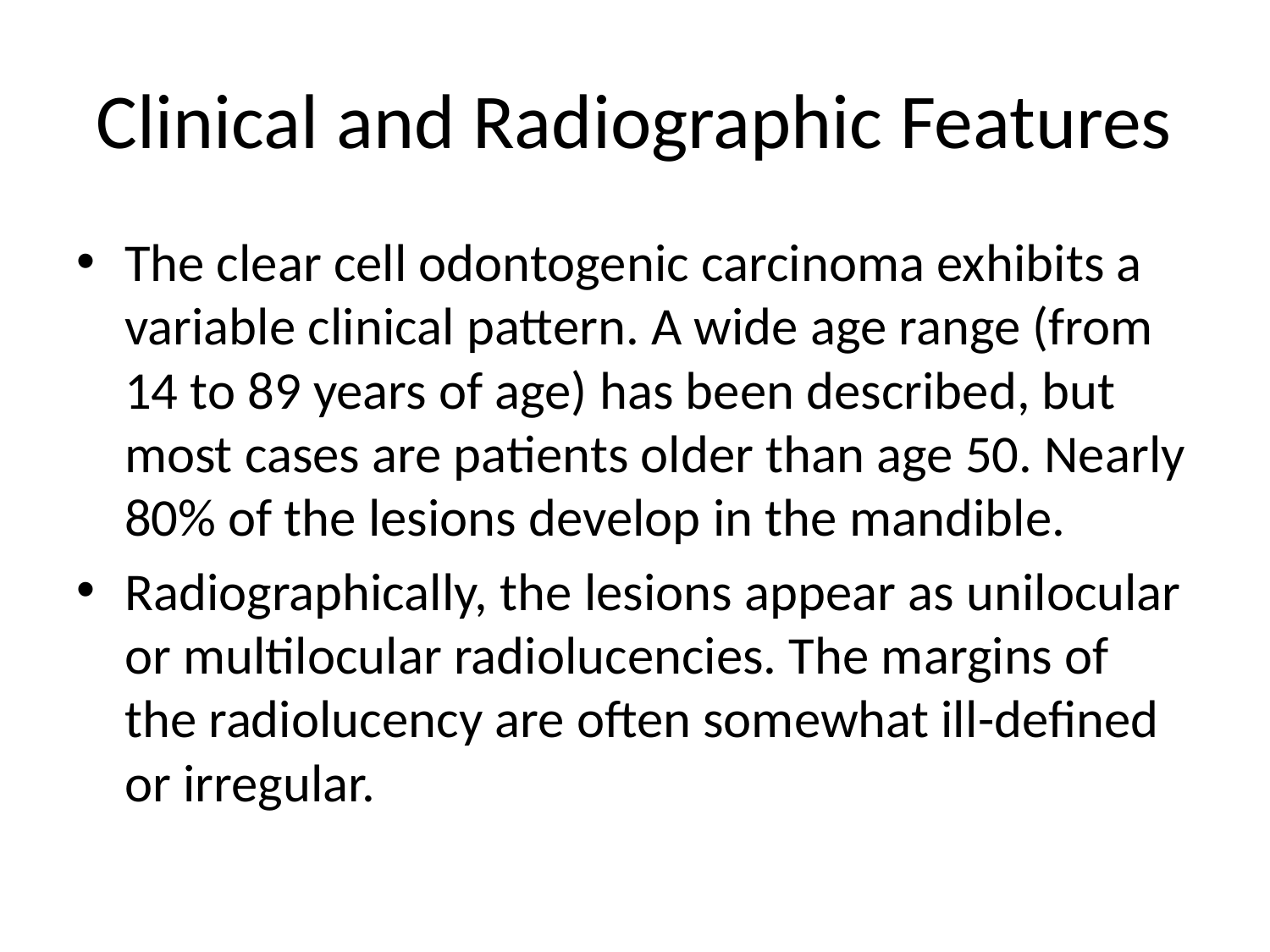

# Clinical and Radiographic Features
The clear cell odontogenic carcinoma exhibits a variable clinical pattern. A wide age range (from 14 to 89 years of age) has been described, but most cases are patients older than age 50. Nearly 80% of the lesions develop in the mandible.
Radiographically, the lesions appear as unilocular or multilocular radiolucencies. The margins of the radiolucency are often somewhat ill-defined or irregular.